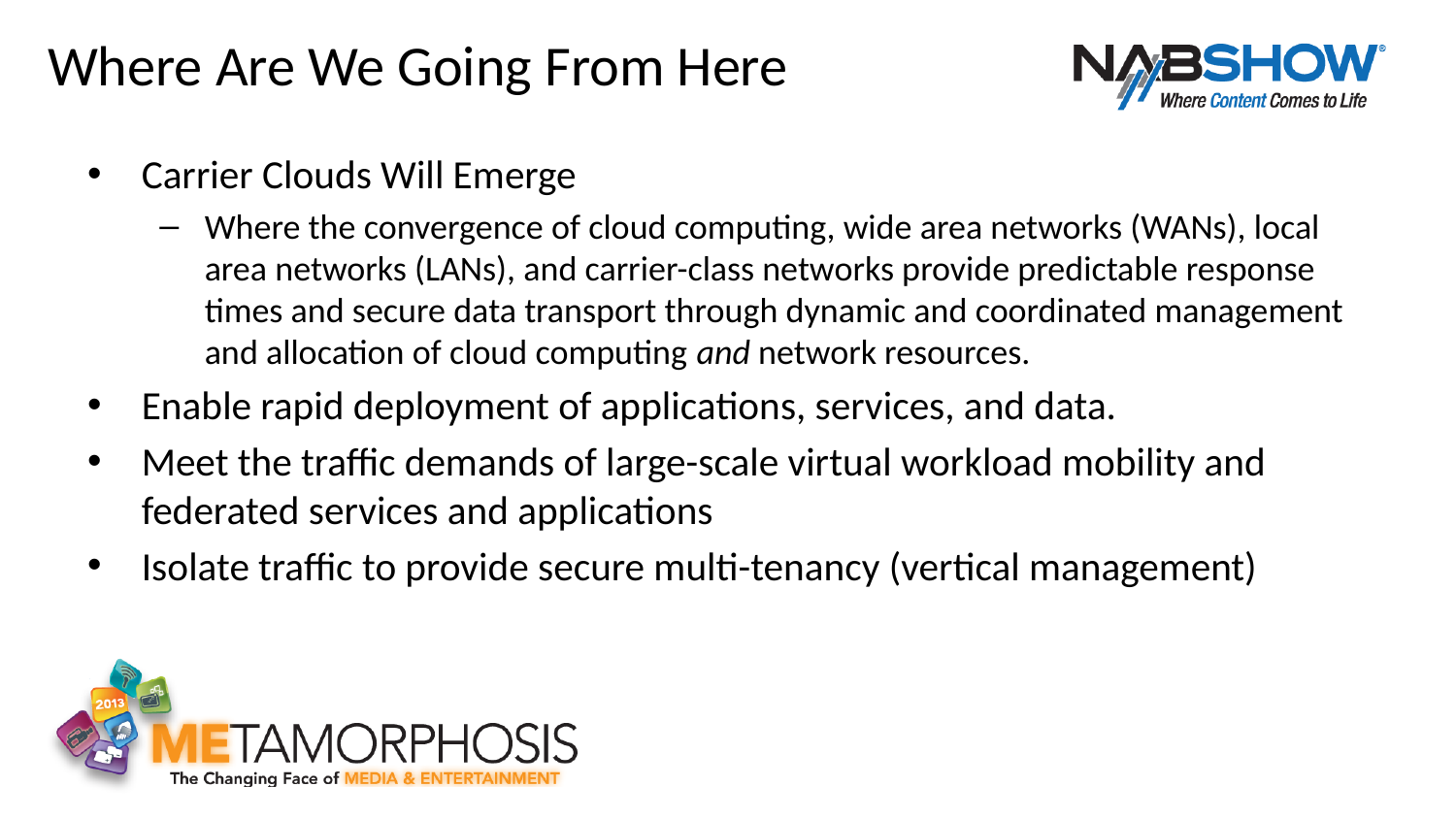

# Where Are We Going From Here
Carrier Clouds Will Emerge
Where the convergence of cloud computing, wide area networks (WANs), local area networks (LANs), and carrier-class networks provide predictable response times and secure data transport through dynamic and coordinated management and allocation of cloud computing and network resources.
Enable rapid deployment of applications, services, and data.
Meet the traffic demands of large-scale virtual workload mobility and federated services and applications
Isolate traffic to provide secure multi-tenancy (vertical management)